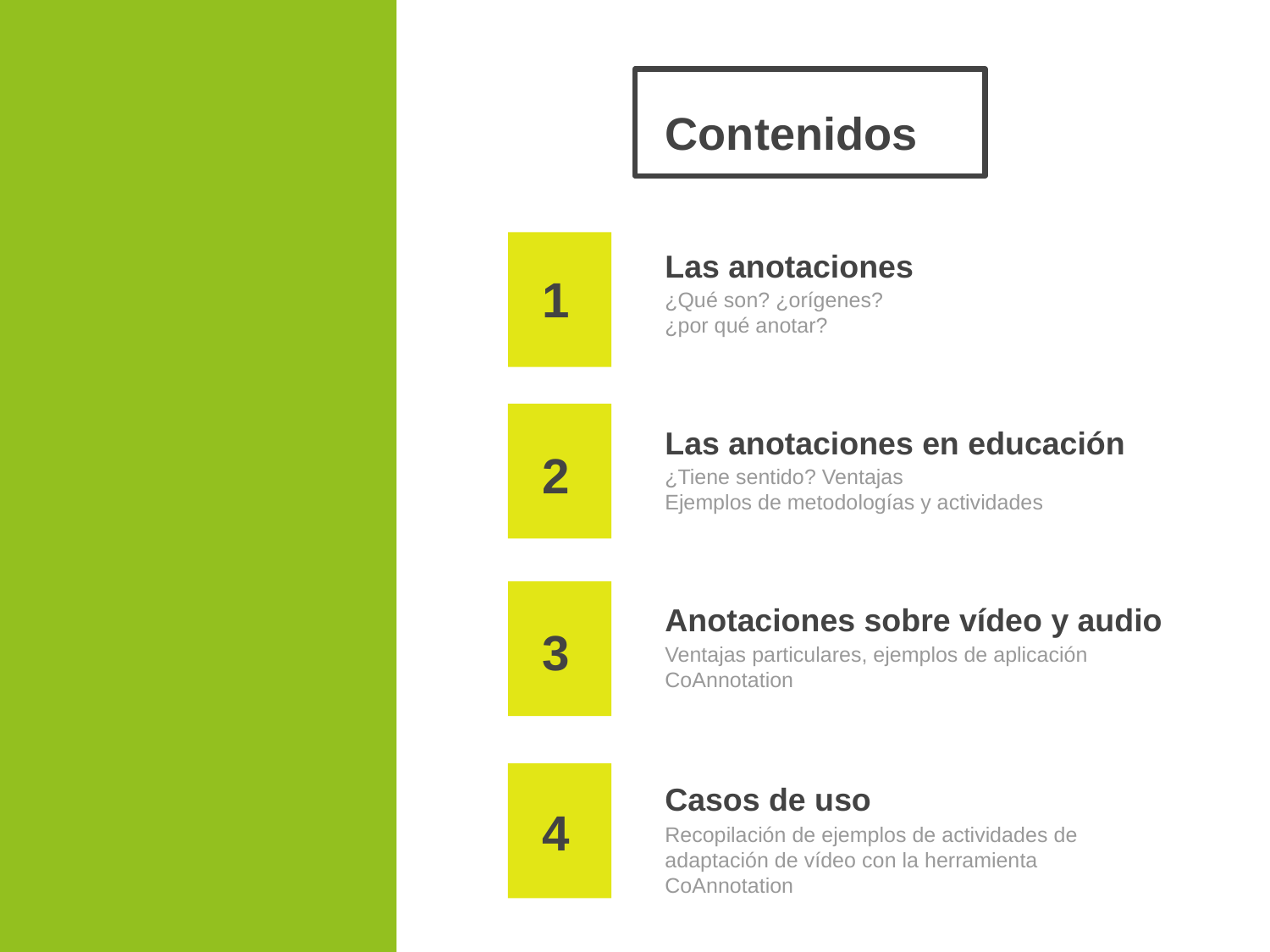

# Contenidos
Las anotaciones

1
¿Qué son? ¿orígenes?
¿por qué anotar?
Las anotaciones en educación

2
¿Tiene sentido? Ventajas
Ejemplos de metodologías y actividades
Anotaciones sobre vídeo y audio

3
Ventajas particulares, ejemplos de aplicación
CoAnnotation
Casos de uso

4
Recopilación de ejemplos de actividades de adaptación de vídeo con la herramienta CoAnnotation